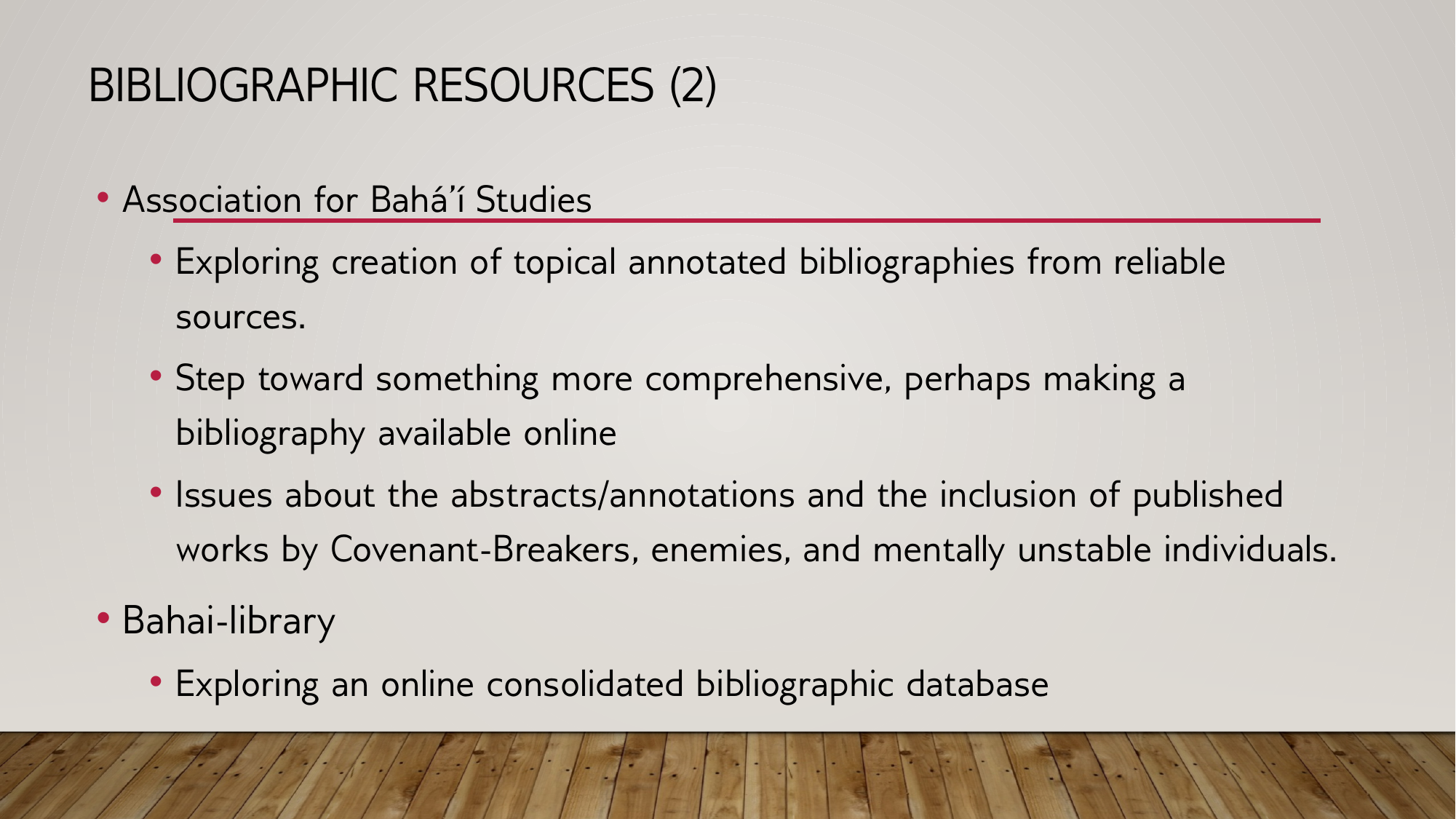

# Bibliographic Resources (2)
Association for Bahá’í Studies
Exploring creation of topical annotated bibliographies from reliable sources.
Step toward something more comprehensive, perhaps making a bibliography available online
Issues about the abstracts/annotations and the inclusion of published works by Covenant-Breakers, enemies, and mentally unstable individuals.
Bahai-library
Exploring an online consolidated bibliographic database